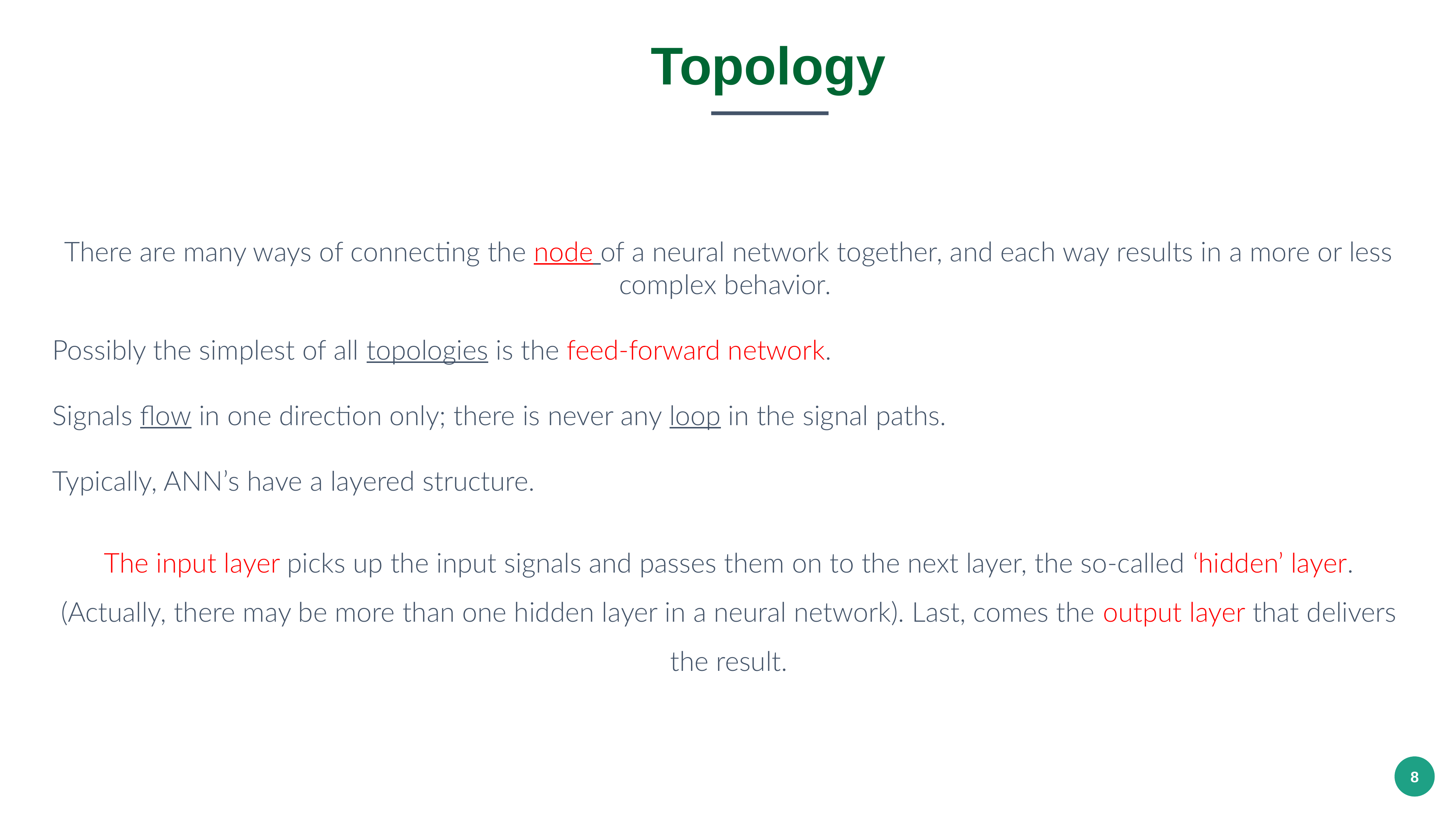

Topology

There are many ways of connecting the node of a neural network together, and each way results in a more or less complex behavior.

Possibly the simplest of all topologies is the feed-forward network.

Signals flow in one direction only; there is never any loop in the signal paths.

Typically, ANN’s have a layered structure.

The input layer picks up the input signals and passes them on to the next layer, the so-called ‘hidden’ layer. (Actually, there may be more than one hidden layer in a neural network). Last, comes the output layer that delivers the result.